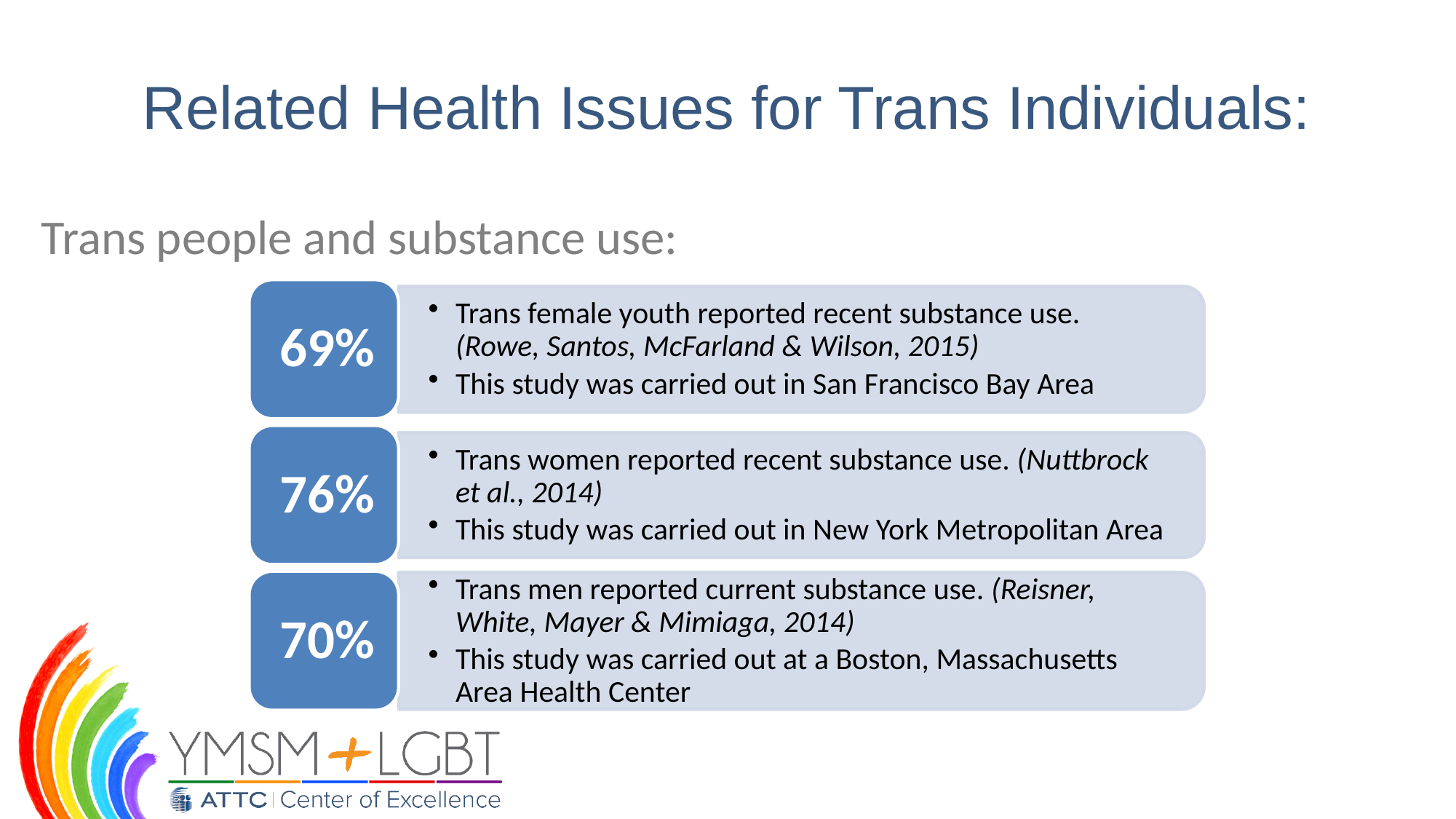

# Related Health Issues for Trans Individuals:
Trans people and substance use:

Trans female youth reported recent substance use. (Rowe, Santos, McFarland & Wilson, 2015)
This study was carried out in San Francisco Bay Area
69%
Trans women reported recent substance use. (Nuttbrock et al., 2014)
This study was carried out in New York Metropolitan Area
76%
Trans men reported current substance use. (Reisner, White, Mayer & Mimiaga, 2014)
This study was carried out at a Boston, Massachusetts Area Health Center
70%